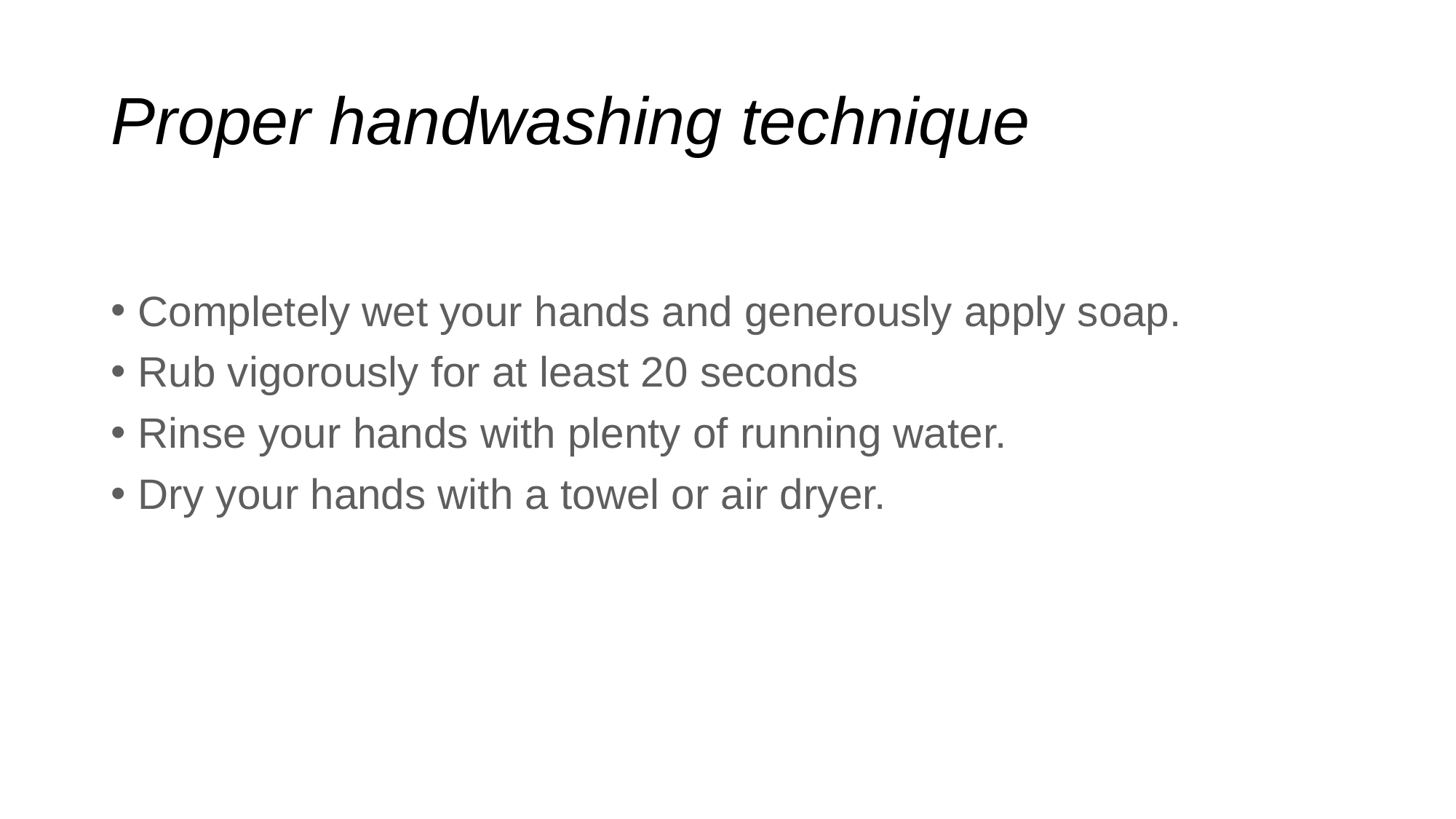

# Proper handwashing technique

Completely wet your hands and generously apply soap.
Rub vigorously for at least 20 seconds
Rinse your hands with plenty of running water.
Dry your hands with a towel or air dryer.